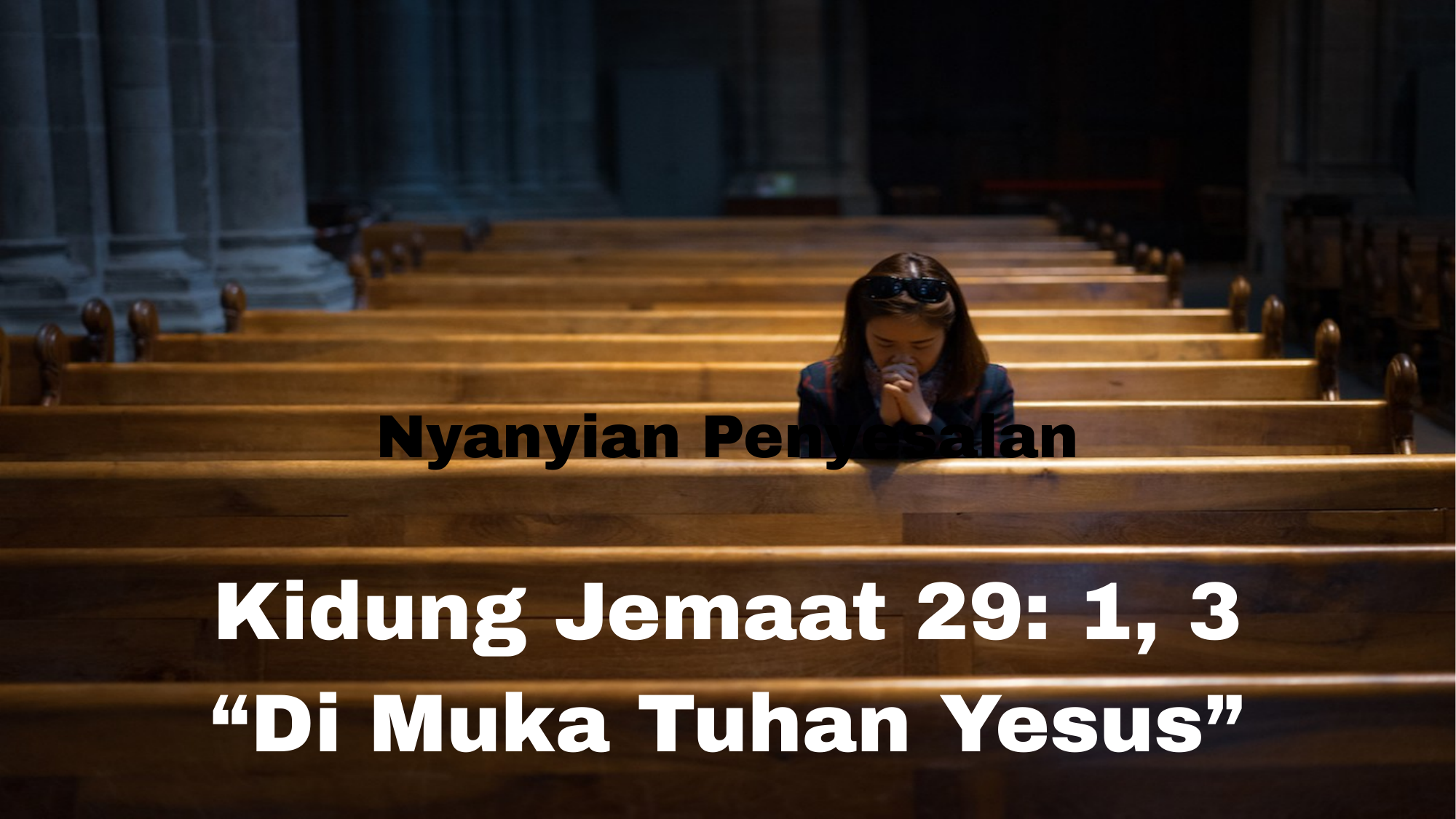

Nyanyian Penyesalan
Kidung Jemaat 29: 1, 3
“Di Muka Tuhan Yesus”